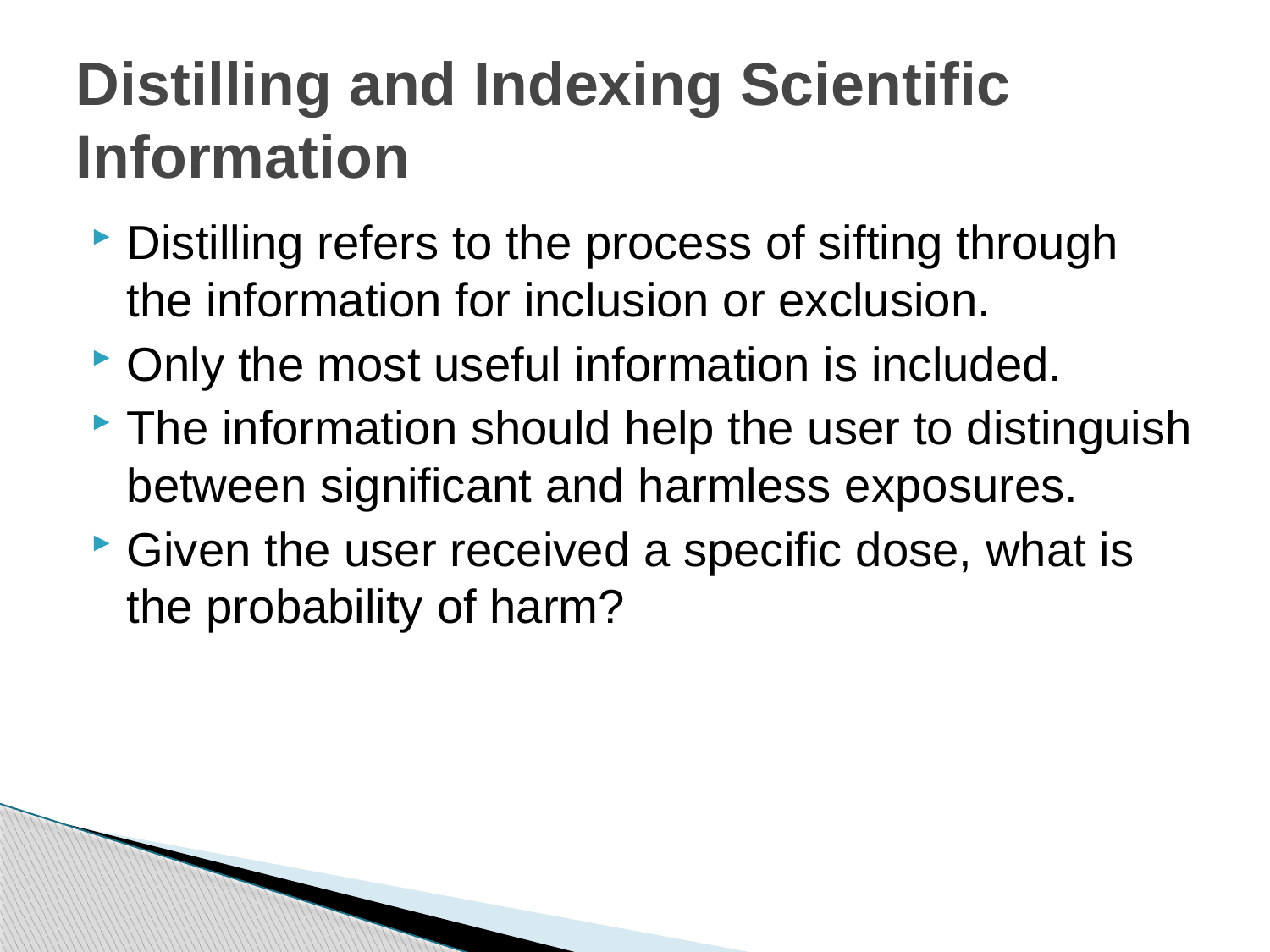

# Distilling and Indexing Scientific Information
Distilling refers to the process of sifting through the information for inclusion or exclusion.
Only the most useful information is included.
The information should help the user to distinguish between significant and harmless exposures.
Given the user received a specific dose, what is the probability of harm?